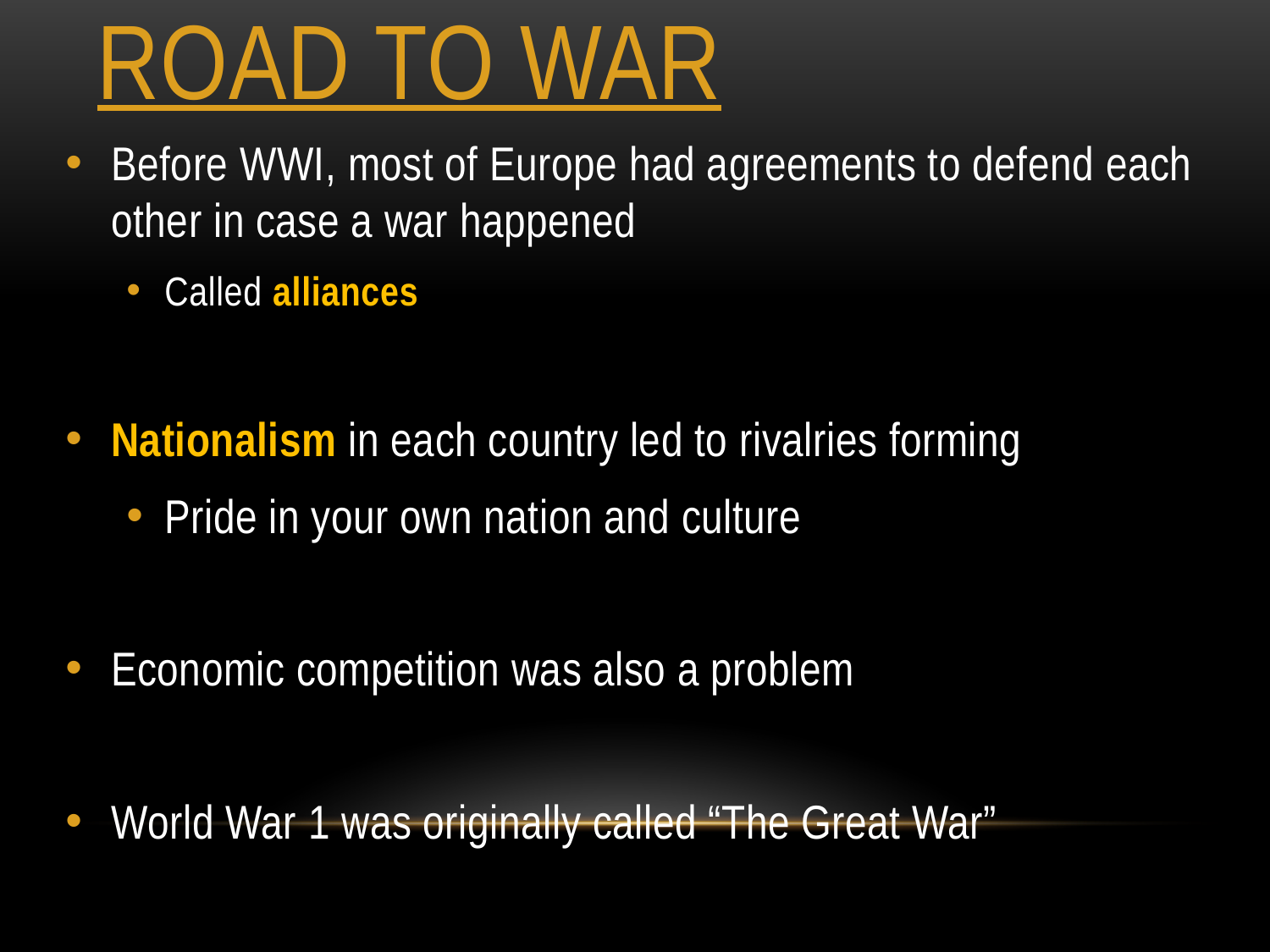

# Road to WAR
Before WWI, most of Europe had agreements to defend each other in case a war happened
Called alliances

Nationalism in each country led to rivalries forming
Pride in your own nation and culture

Economic competition was also a problem

World War 1 was originally called “The Great War”